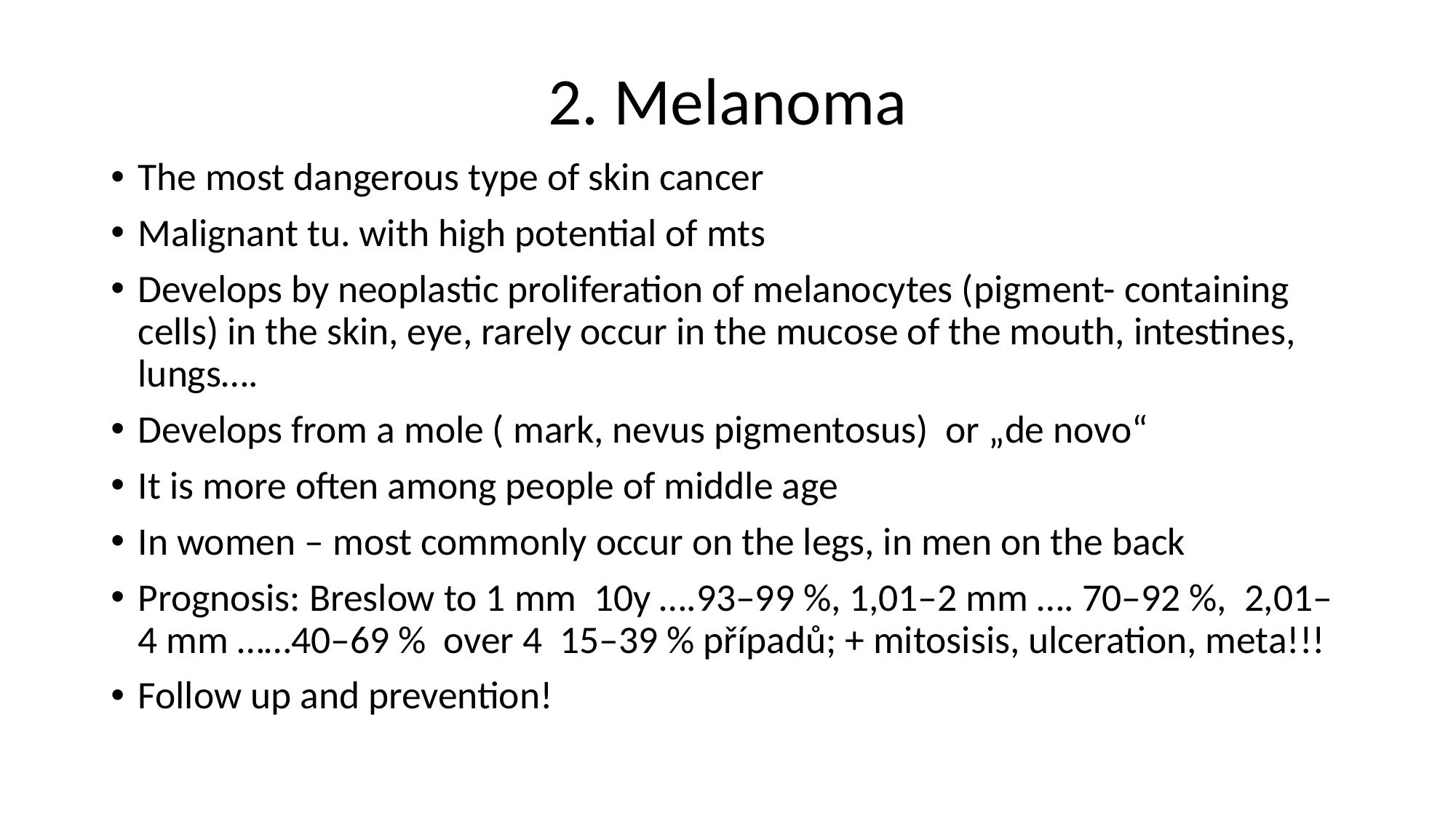

# 2. Melanoma
The most dangerous type of skin cancer
Malignant tu. with high potential of mts
Develops by neoplastic proliferation of melanocytes (pigment- containing cells) in the skin, eye, rarely occur in the mucose of the mouth, intestines, lungs….
Develops from a mole ( mark, nevus pigmentosus)  or „de novo“
It is more often among people of middle age
In women – most commonly occur on the legs, in men on the back
Prognosis: Breslow to 1 mm  10y ….93–99 %, 1,01–2 mm …. 70–92 %,  2,01–4 mm ……40–69 %  over 4  15–39 % případů; + mitosisis, ulceration, meta!!!
Follow up and prevention!